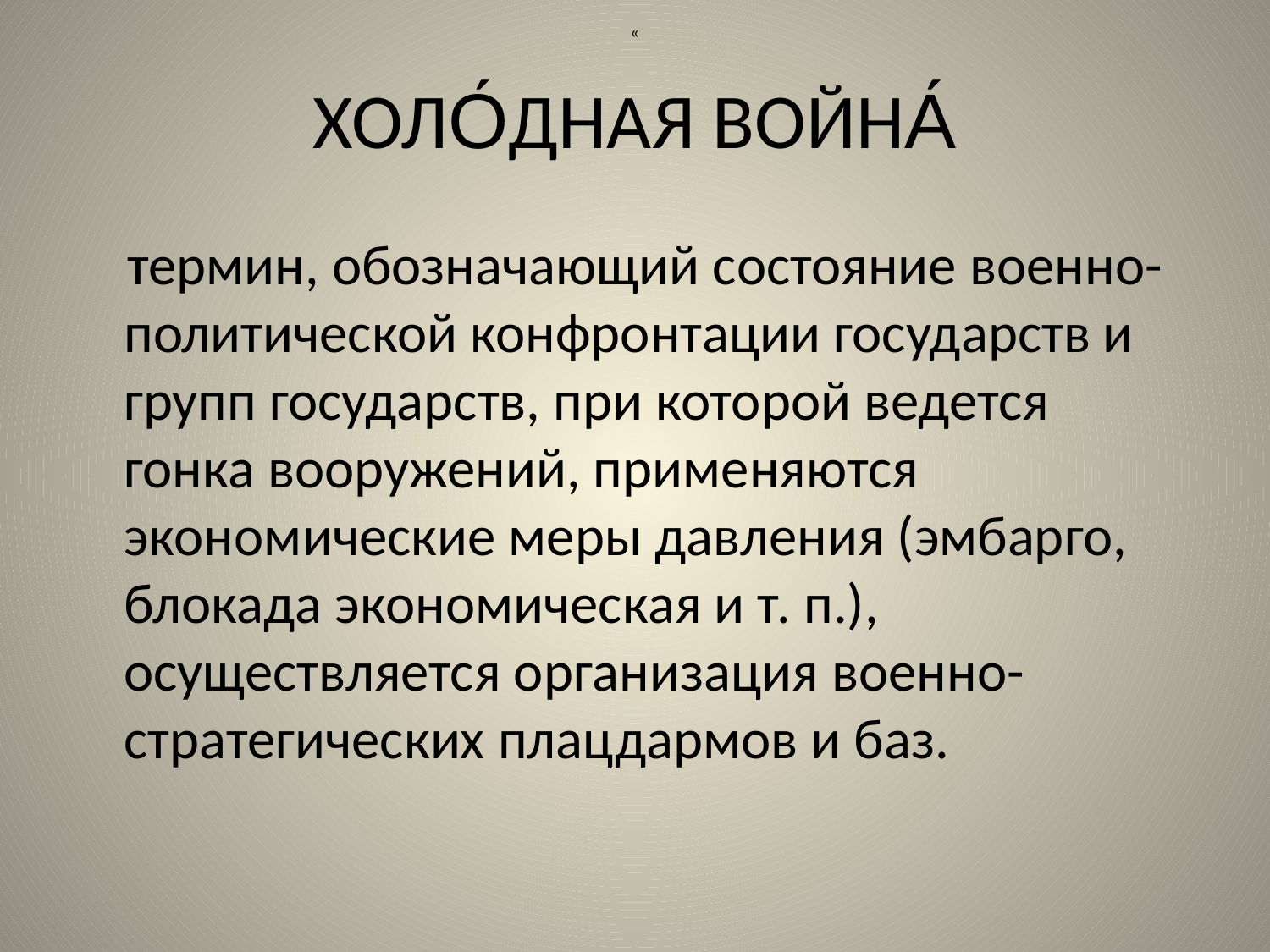

«
# ХОЛО́ДНАЯ ВОЙНА́
    термин, обозначающий состояние военно-политической конфронтации государств и групп государств, при которой ведется гонка вооружений, применяются экономические меры давления (эмбарго, блокада экономическая и т. п.), осуществляется организация военно-стратегических плацдармов и баз.